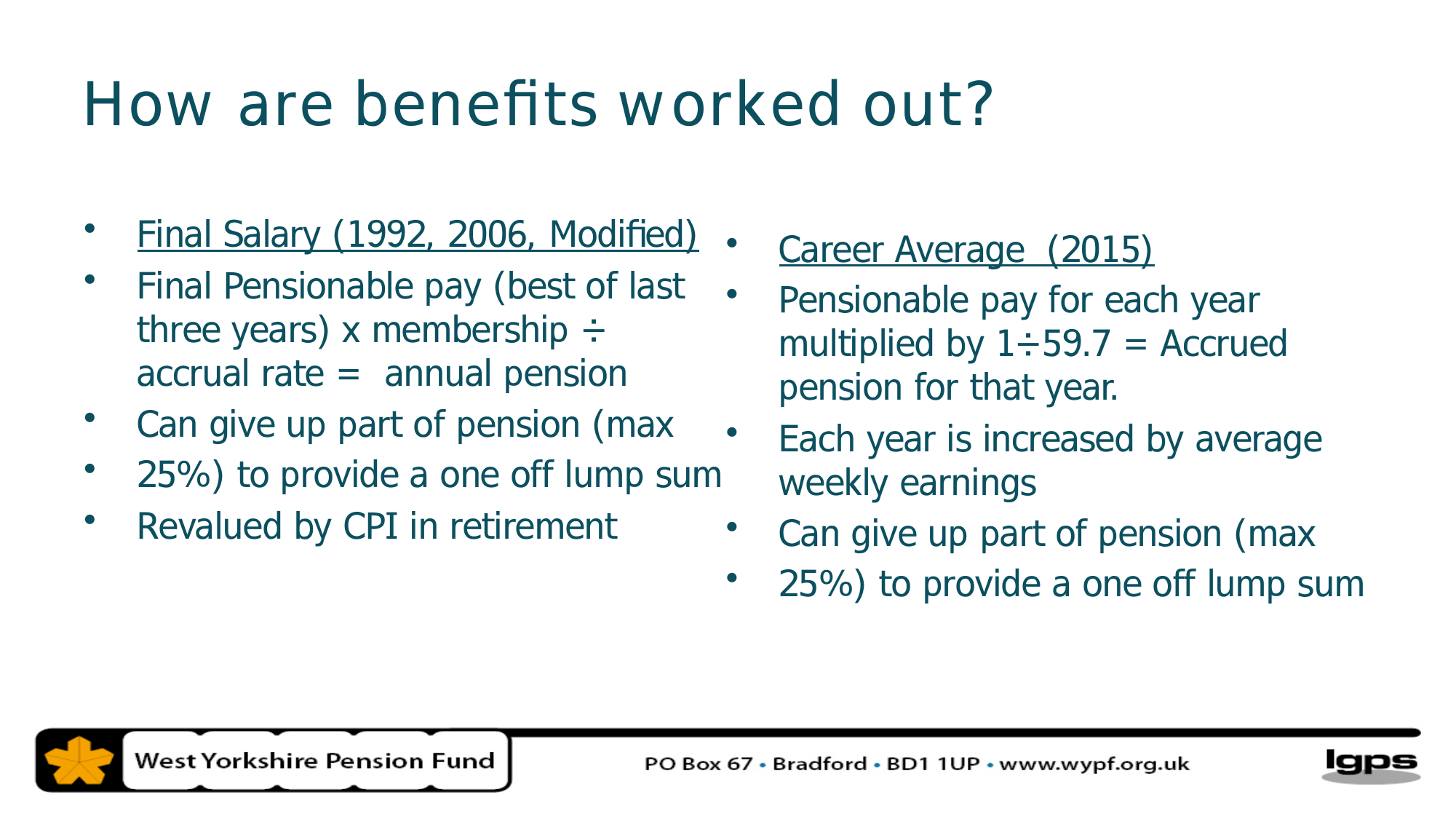

How are benefits worked out?

Final Salary (1992, 2006, Modified)
Final Pensionable pay (best of last three years) x membership ÷ accrual rate =  annual pension
Can give up part of pension (max
25%) to provide a one off lump sum
Revalued by CPI in retirement

Career Average  (2015)
Pensionable pay for each year multiplied by 1÷59.7 = Accrued pension for that year.
Each year is increased by average weekly earnings
Can give up part of pension (max
25%) to provide a one off lump sum